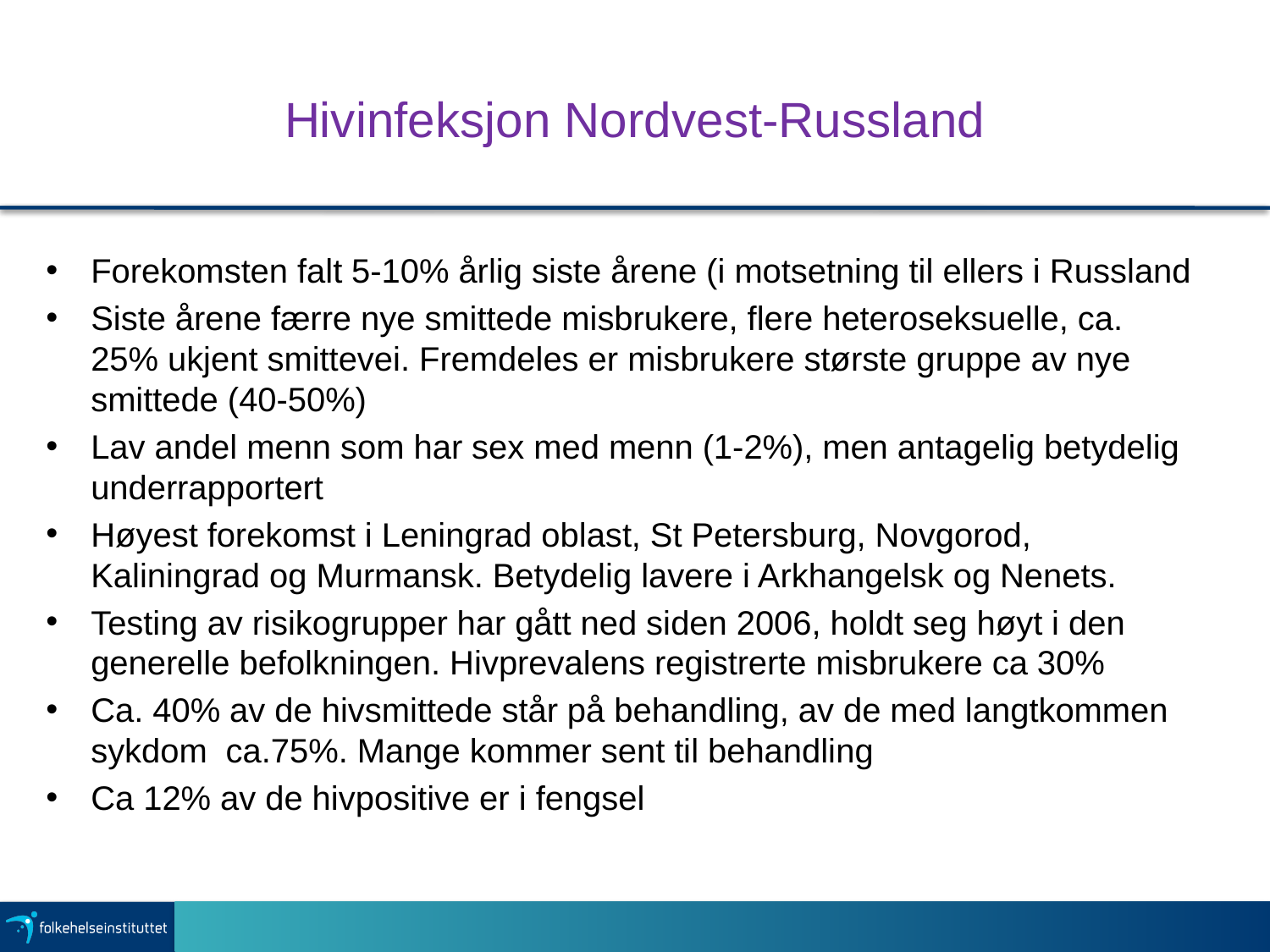

# Hivinfeksjon Nordvest-Russland
Forekomsten falt 5-10% årlig siste årene (i motsetning til ellers i Russland
Siste årene færre nye smittede misbrukere, flere heteroseksuelle, ca. 25% ukjent smittevei. Fremdeles er misbrukere største gruppe av nye smittede (40-50%)
Lav andel menn som har sex med menn (1-2%), men antagelig betydelig underrapportert
Høyest forekomst i Leningrad oblast, St Petersburg, Novgorod, Kaliningrad og Murmansk. Betydelig lavere i Arkhangelsk og Nenets.
Testing av risikogrupper har gått ned siden 2006, holdt seg høyt i den generelle befolkningen. Hivprevalens registrerte misbrukere ca 30%
Ca. 40% av de hivsmittede står på behandling, av de med langtkommen sykdom  ca.75%. Mange kommer sent til behandling
Ca 12% av de hivpositive er i fengsel